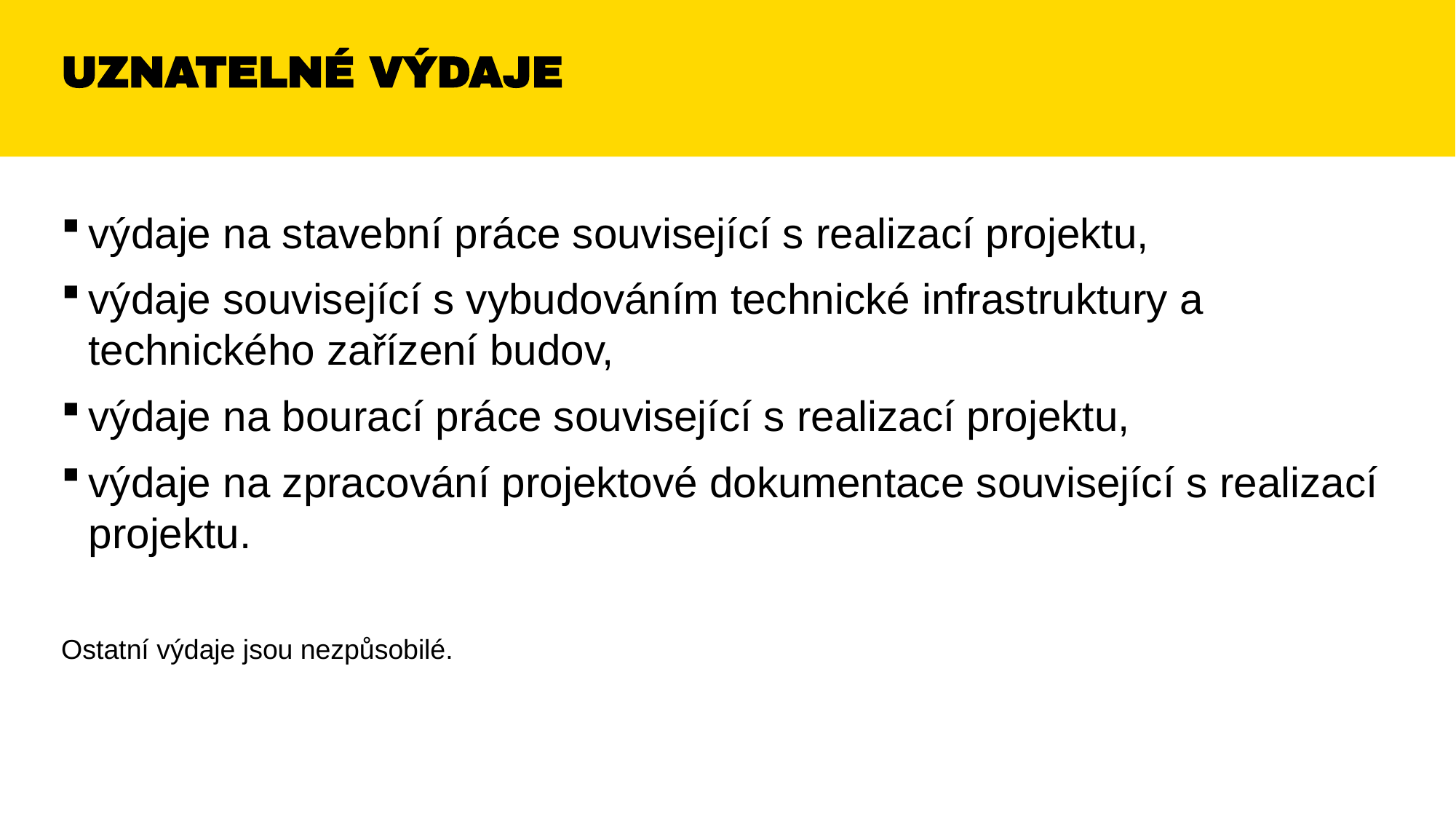

# Uznatelné výdaje
výdaje na stavební práce související s realizací projektu,
výdaje související s vybudováním technické infrastruktury a technického zařízení budov,
výdaje na bourací práce související s realizací projektu,
výdaje na zpracování projektové dokumentace související s realizací projektu.

Ostatní výdaje jsou nezpůsobilé.